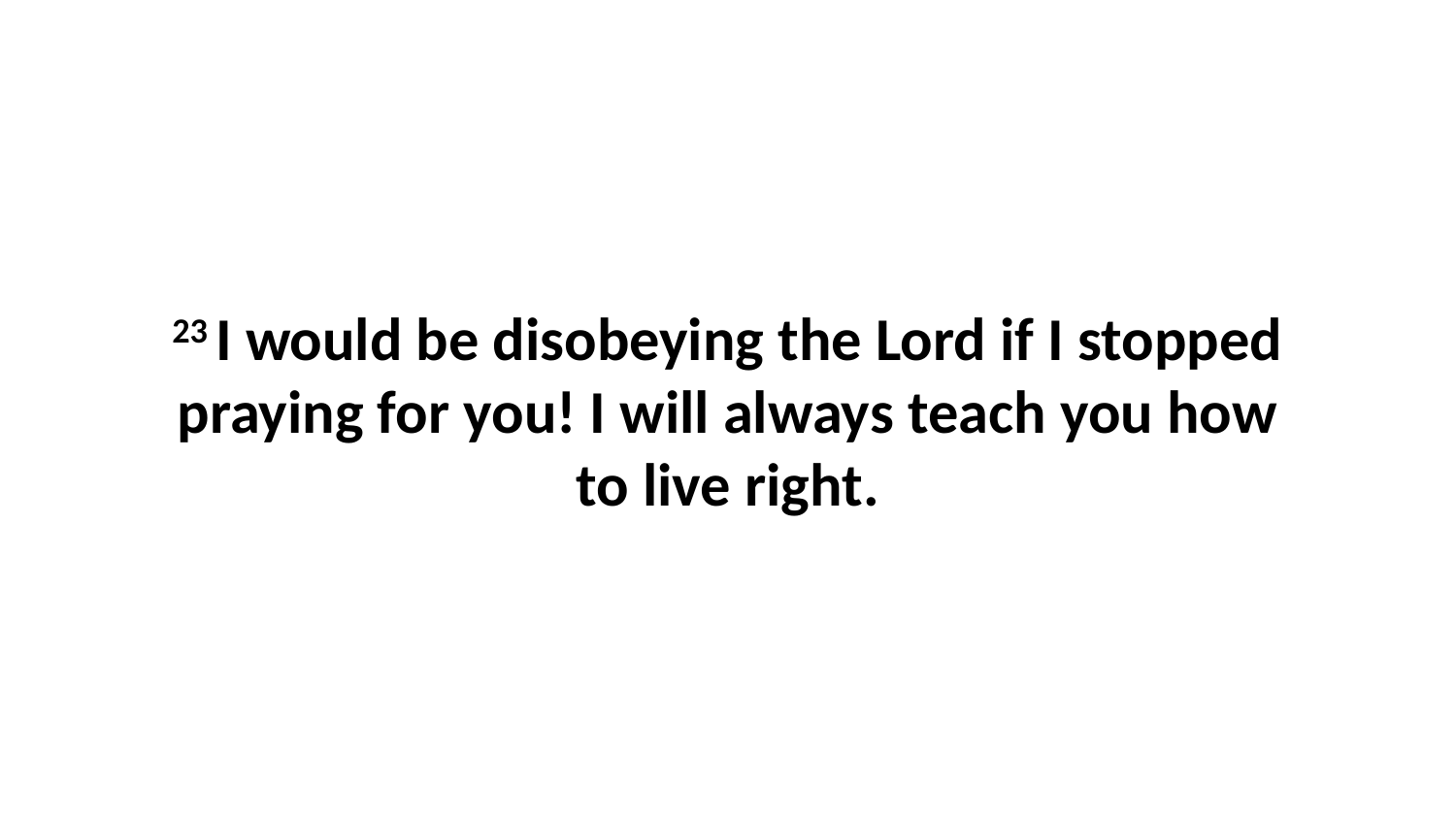

23 I would be disobeying the Lord if I stopped praying for you! I will always teach you how to live right.